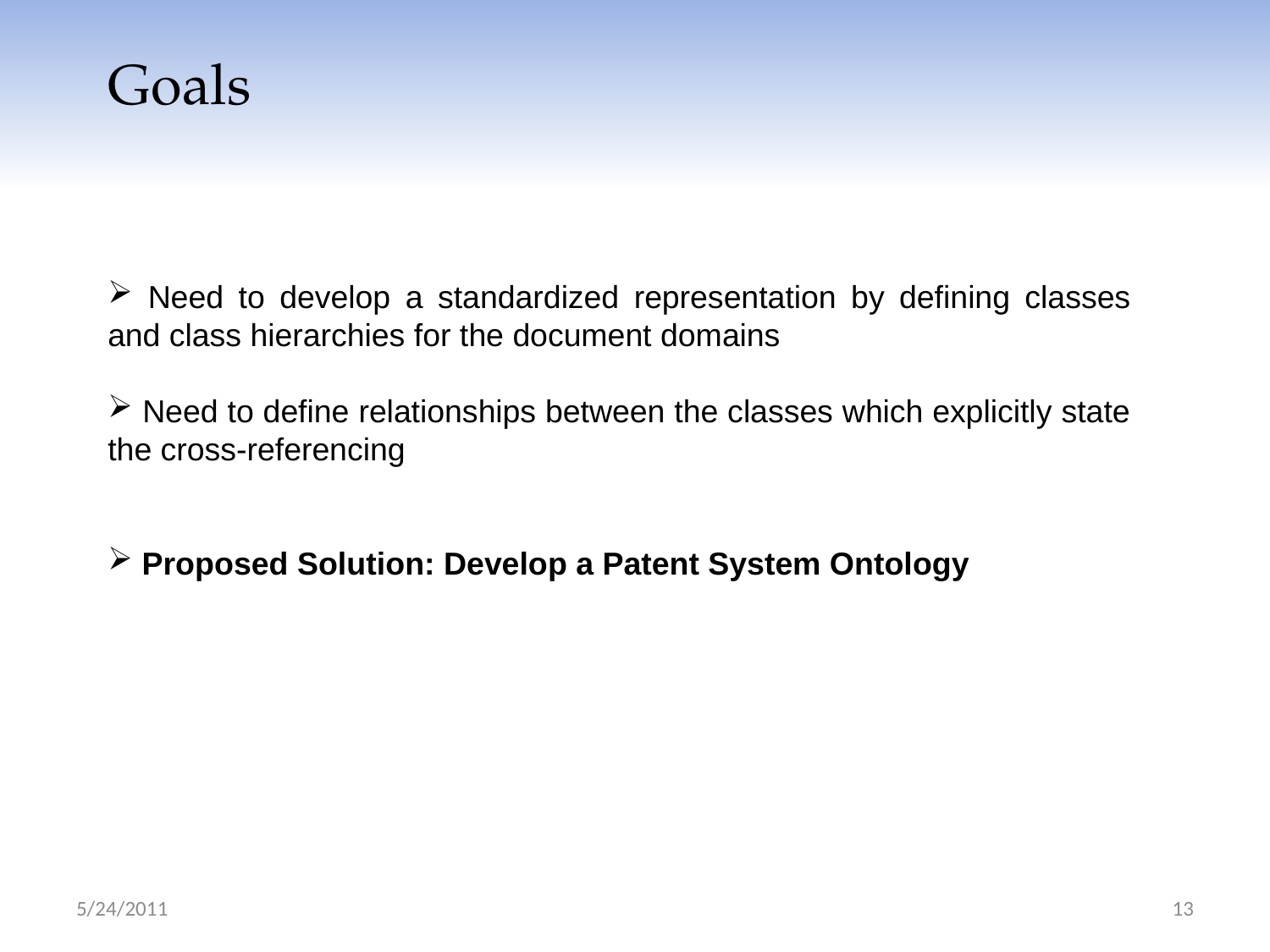

Goals

 Need to develop a standardized representation by defining classes and class hierarchies for the document domains

 Need to define relationships between the classes which explicitly state the cross-referencing

 Proposed Solution: Develop a Patent System Ontology

5/24/2011
13